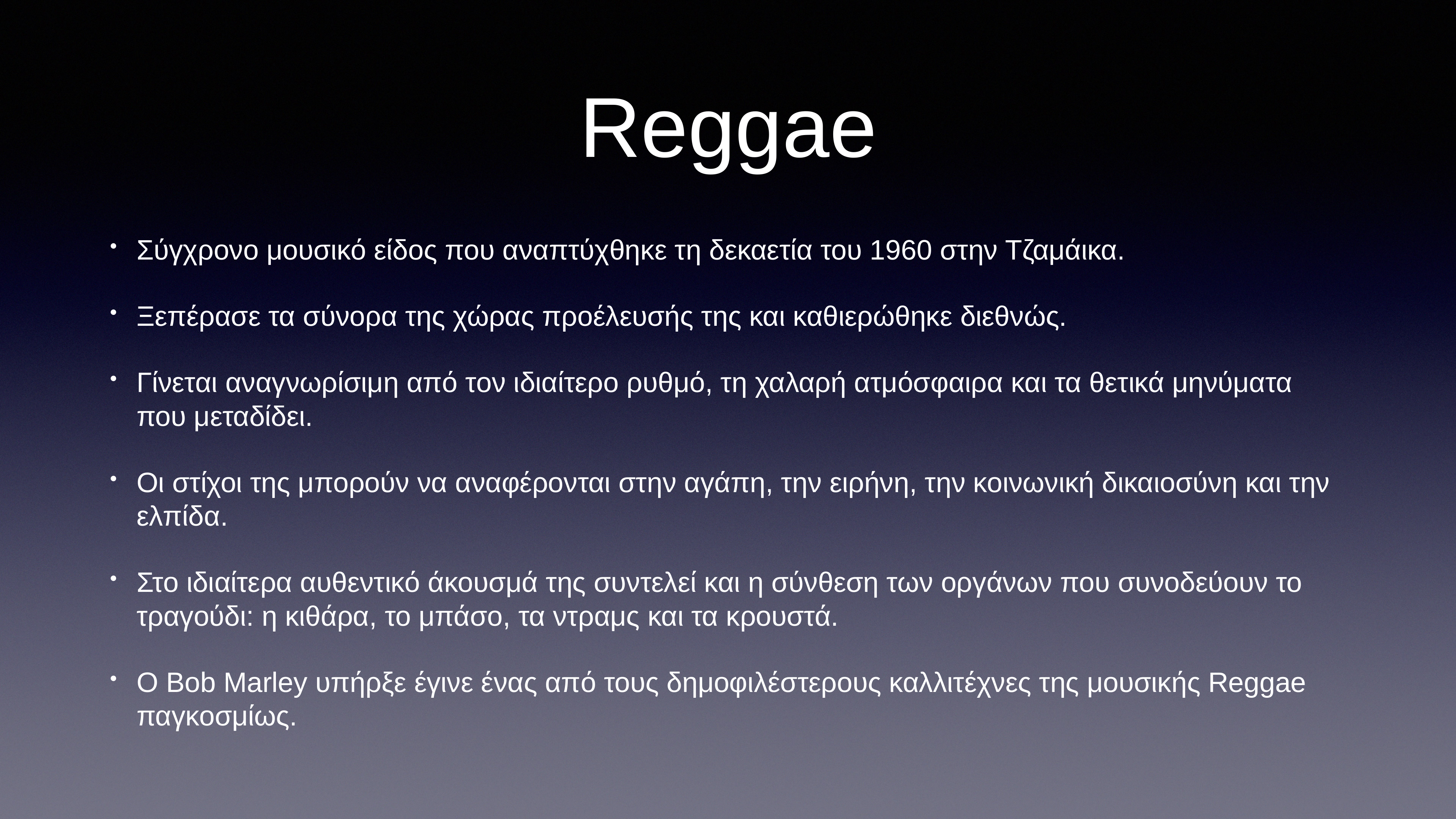

# Reggae
Σύγχρονο μουσικό είδος που αναπτύχθηκε τη δεκαετία του 1960 στην Τζαμάικα.
Ξεπέρασε τα σύνορα της χώρας προέλευσής της και καθιερώθηκε διεθνώς.
Γίνεται αναγνωρίσιμη από τον ιδιαίτερο ρυθμό, τη χαλαρή ατμόσφαιρα και τα θετικά μηνύματα που μεταδίδει.
Οι στίχοι της μπορούν να αναφέρονται στην αγάπη, την ειρήνη, την κοινωνική δικαιοσύνη και την ελπίδα.
Στο ιδιαίτερα αυθεντικό άκουσμά της συντελεί και η σύνθεση των οργάνων που συνοδεύουν το τραγούδι: η κιθάρα, το μπάσο, τα ντραμς και τα κρουστά.
Ο Bob Marley υπήρξε έγινε ένας από τους δημοφιλέστερους καλλιτέχνες της μουσικής Reggae παγκοσμίως.